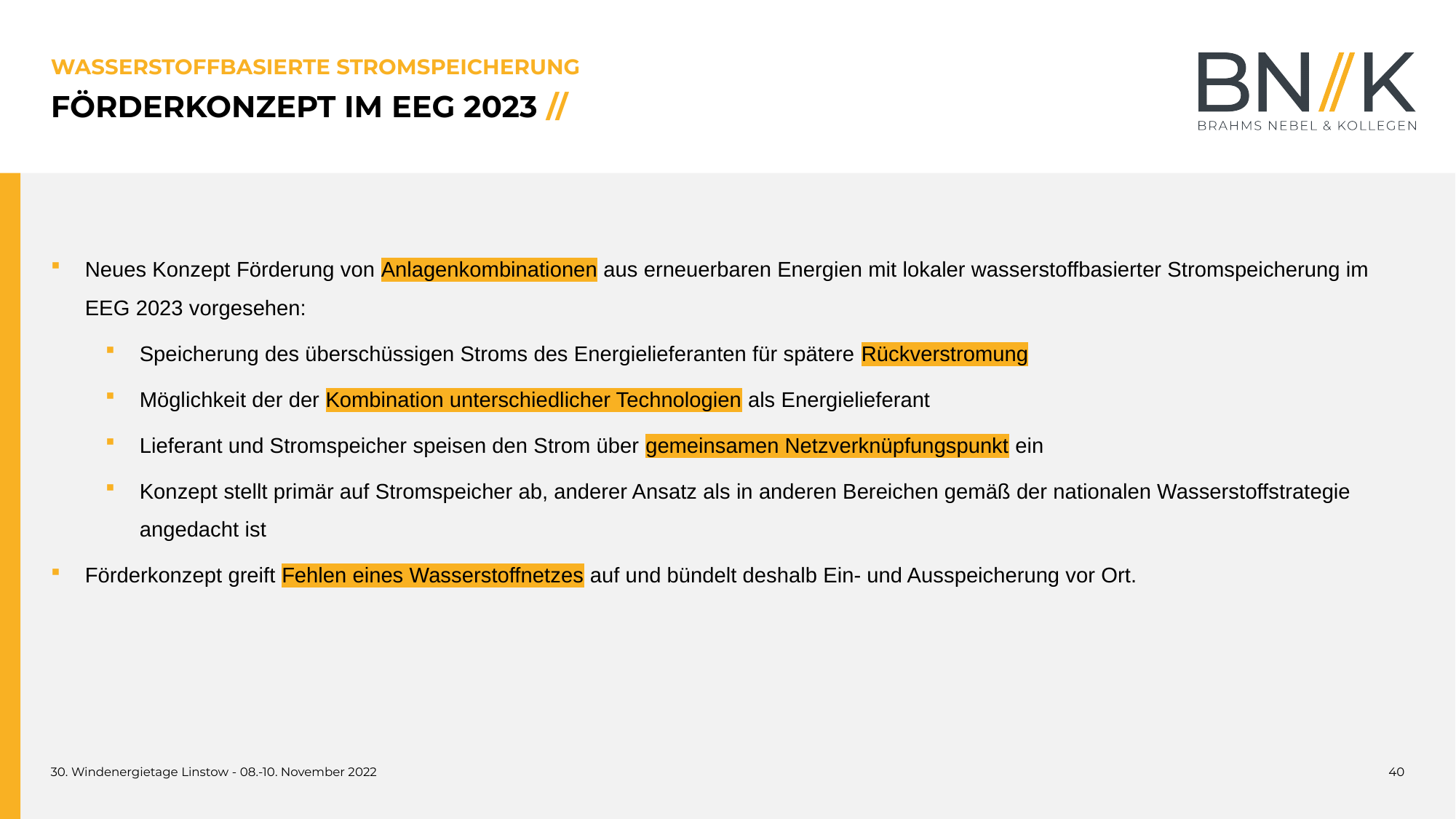

WASSERSTOFFBASIERTE STROMSPEICHERUNG
FÖRDERKONZEPT IM EEG 2023 //
Neues Konzept Förderung von Anlagenkombinationen aus erneuerbaren Energien mit lokaler wasserstoffbasierter Stromspeicherung im EEG 2023 vorgesehen:
Speicherung des überschüssigen Stroms des Energielieferanten für spätere Rückverstromung
Möglichkeit der der Kombination unterschiedlicher Technologien als Energielieferant
Lieferant und Stromspeicher speisen den Strom über gemeinsamen Netzverknüpfungspunkt ein
Konzept stellt primär auf Stromspeicher ab, anderer Ansatz als in anderen Bereichen gemäß der nationalen Wasserstoffstrategie angedacht ist
Förderkonzept greift Fehlen eines Wasserstoffnetzes auf und bündelt deshalb Ein- und Ausspeicherung vor Ort.

30. Windenergietage Linstow - 08.-10. November 2022
40